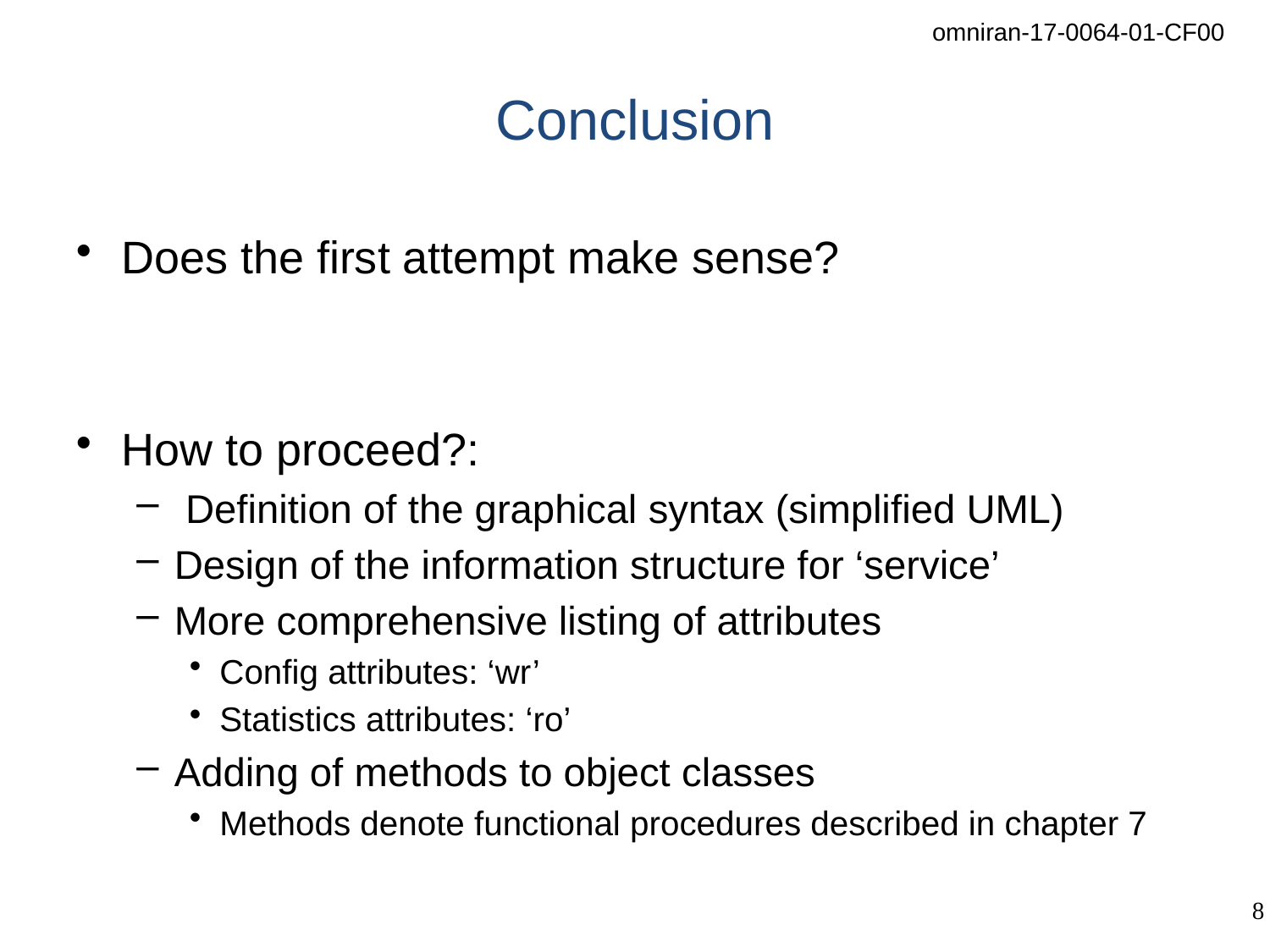

# Conclusion
Does the first attempt make sense?

How to proceed?:
 Definition of the graphical syntax (simplified UML)
Design of the information structure for ‘service’
More comprehensive listing of attributes
Config attributes: ‘wr’
Statistics attributes: ‘ro’
Adding of methods to object classes
Methods denote functional procedures described in chapter 7